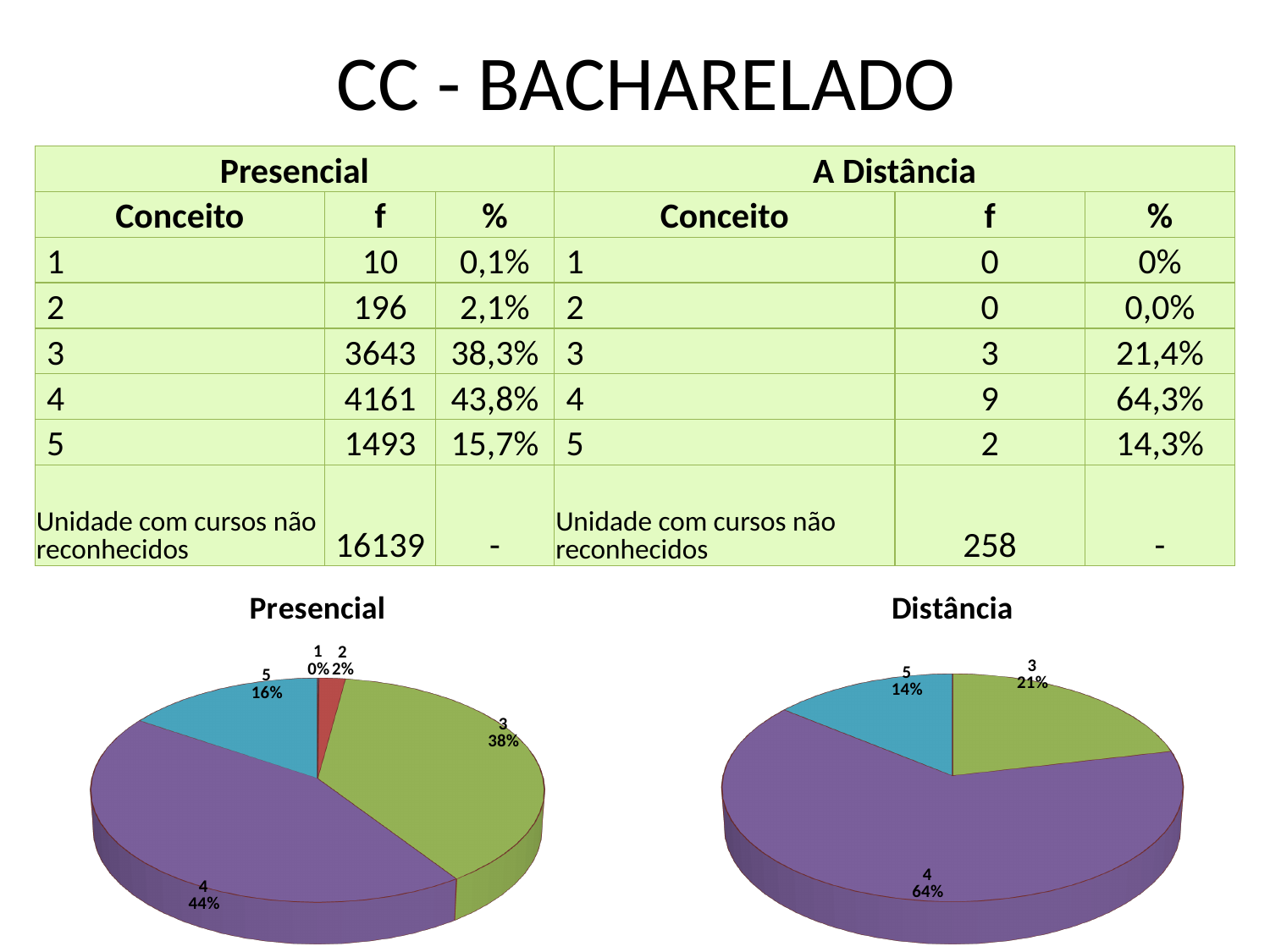

# CC - BACHARELADO
| Presencial |  |  | A Distância |  |  |
| --- | --- | --- | --- | --- | --- |
| Conceito | f | % | Conceito | f | % |
| 1 | 10 | 0,1% | 1 | 0 | 0% |
| 2 | 196 | 2,1% | 2 | 0 | 0,0% |
| 3 | 3643 | 38,3% | 3 | 3 | 21,4% |
| 4 | 4161 | 43,8% | 4 | 9 | 64,3% |
| 5 | 1493 | 15,7% | 5 | 2 | 14,3% |
| Unidade com cursos não reconhecidos | 16139 | - | Unidade com cursos não reconhecidos | 258 | - |

[unsupported chart]

[unsupported chart]